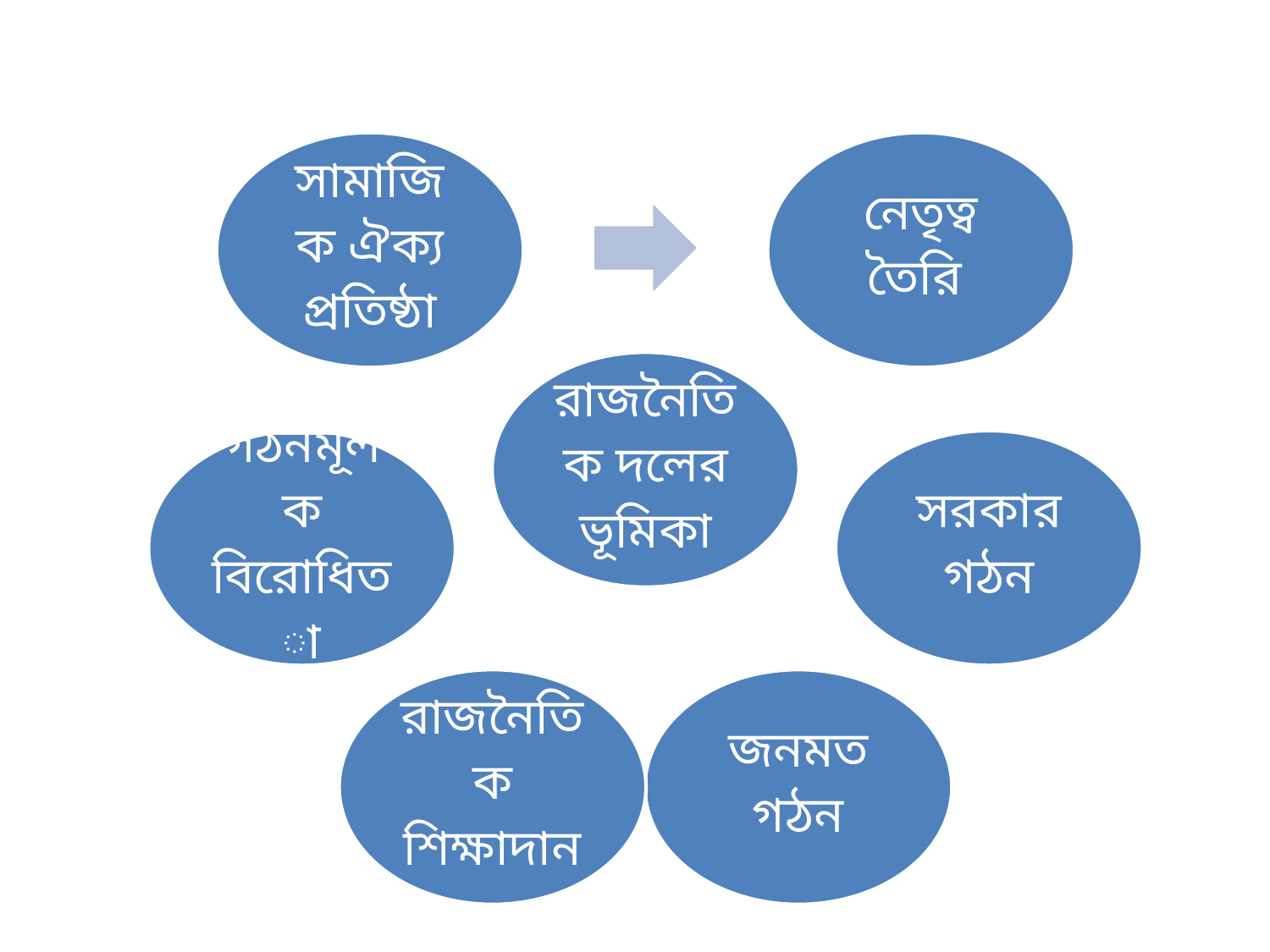

রাজনৈতিক দলের ভূমিকা
নেতৃত্ব তৈরি
সরকার
গঠন
জনমত
গঠন
রাজনৈতিক শিক্ষাদান
গঠনমূলক
বিরোধিতা
সামাজিক ঐক্য প্রতিষ্ঠা